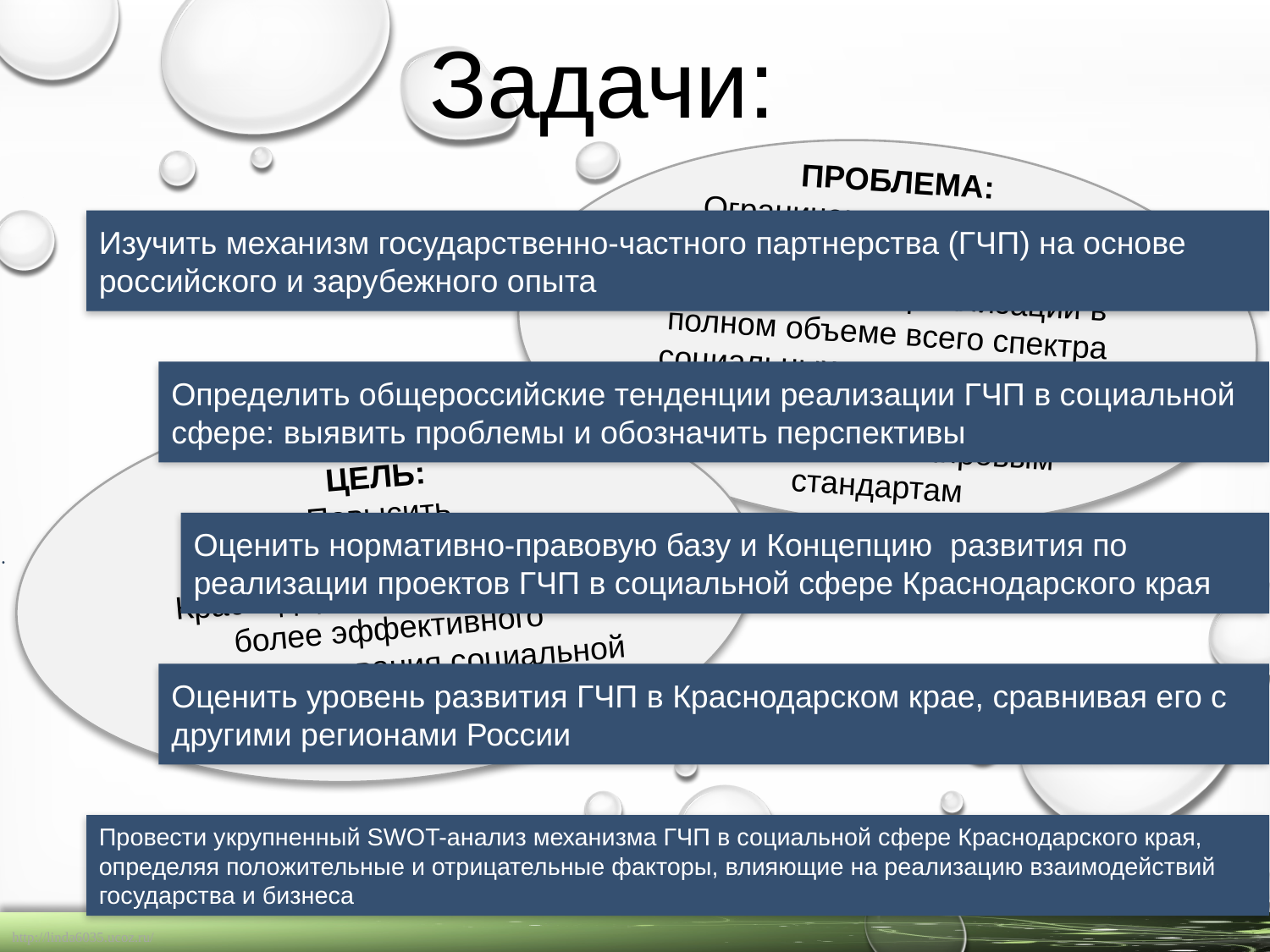

Задачи:
Провести укрупненный SWOT-анализ механизма ГЧП в социальной сфере Краснодарского края, определяя положительные и отрицательные факторы, влияющие на реализацию взаимодействий государства и бизнеса
ПРОБЛЕМА:
Ограниченность ресурсов социальной сферы, невозможность реализации в полном объеме всего спектра социальных услуг на условиях доступности и соответствия современным мировым стандартам
ЦЕЛЬ:
Повысить конкурентоспособность Краснодарского края за счет более эффективного функционирования социальной сферы